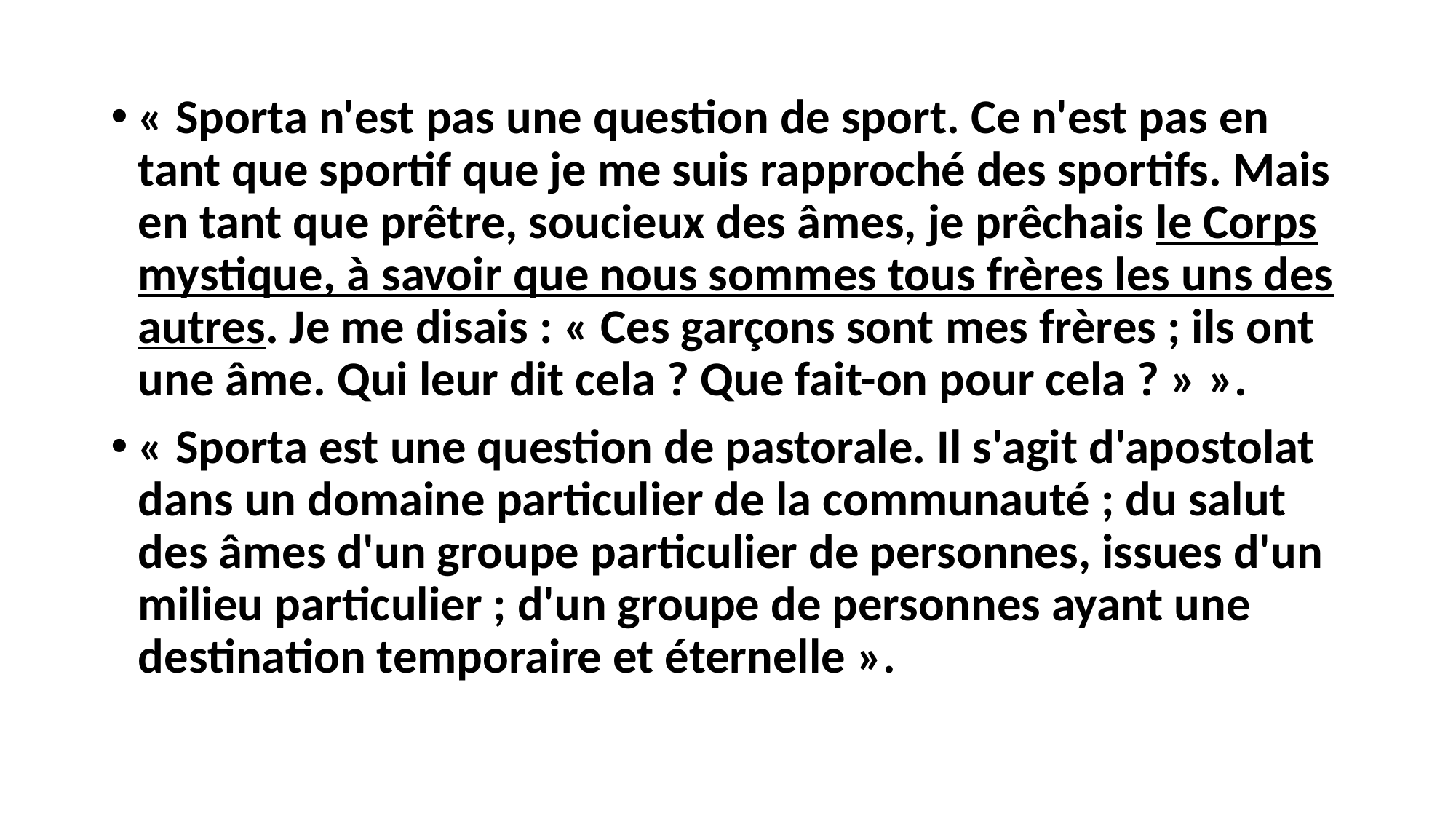

#
« Sporta n'est pas une question de sport. Ce n'est pas en tant que sportif que je me suis rapproché des sportifs. Mais en tant que prêtre, soucieux des âmes, je prêchais le Corps mystique, à savoir que nous sommes tous frères les uns des autres. Je me disais : « Ces garçons sont mes frères ; ils ont une âme. Qui leur dit cela ? Que fait-on pour cela ? » ».
« Sporta est une question de pastorale. Il s'agit d'apostolat dans un domaine particulier de la communauté ; du salut des âmes d'un groupe particulier de personnes, issues d'un milieu particulier ; d'un groupe de personnes ayant une destination temporaire et éternelle ».